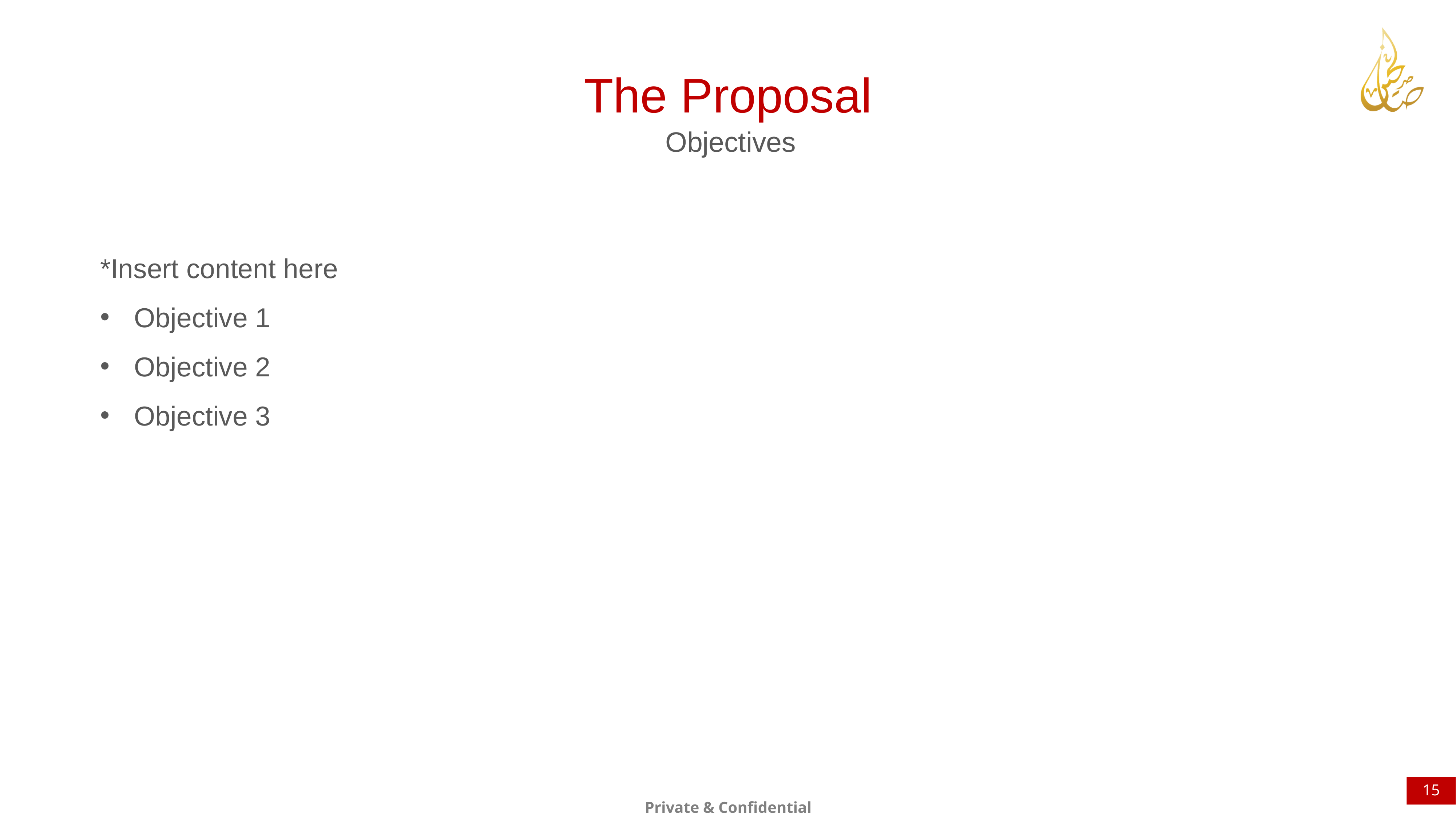

The Proposal

Objectives
*Insert content here
Objective 1
Objective 2
Objective 3

15